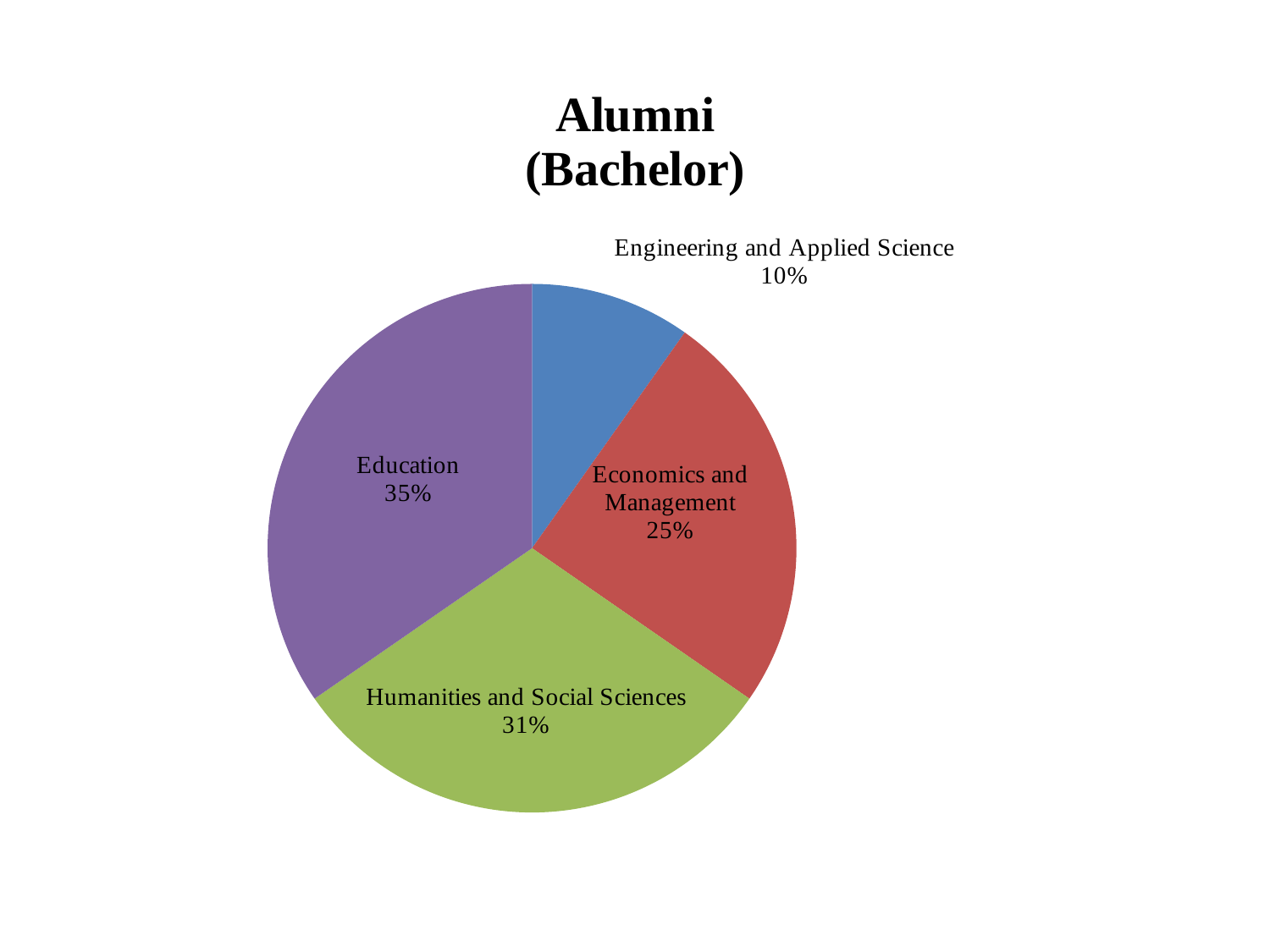

### Chart: Alumni
(Bachelor)

| Category | BS |
|---|---|
| Engineering and Applied Science | 15.0 |
| Economics and Management | 38.0 |
| Humanities and Social Sciences | 47.0 |
| Education | 53.0 |